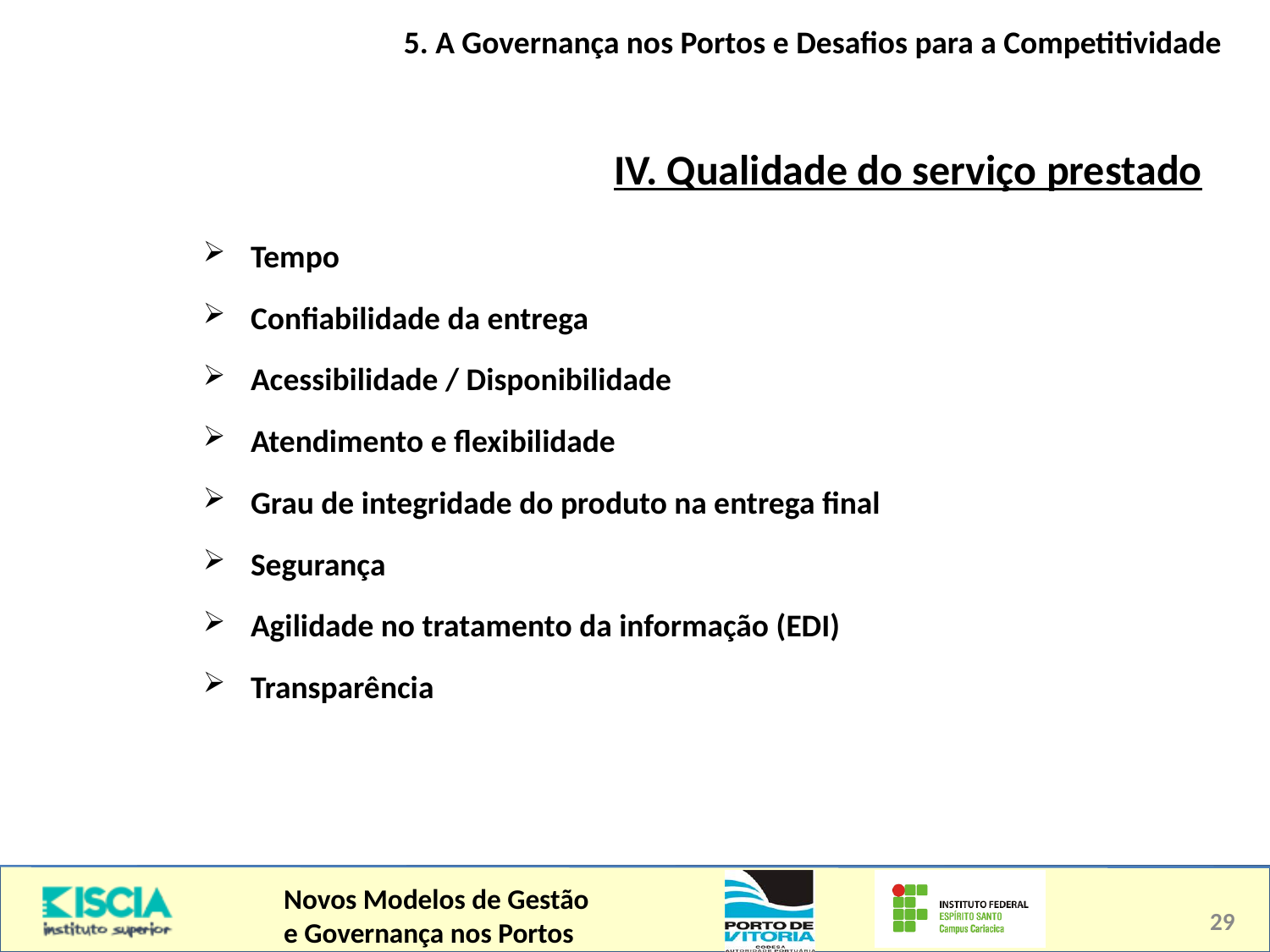

5. A Governança nos Portos e Desafios para a Competitividade
IV. Qualidade do serviço prestado
Tempo
Confiabilidade da entrega
Acessibilidade / Disponibilidade
Atendimento e flexibilidade
Grau de integridade do produto na entrega final
Segurança
Agilidade no tratamento da informação (EDI)
Transparência
29